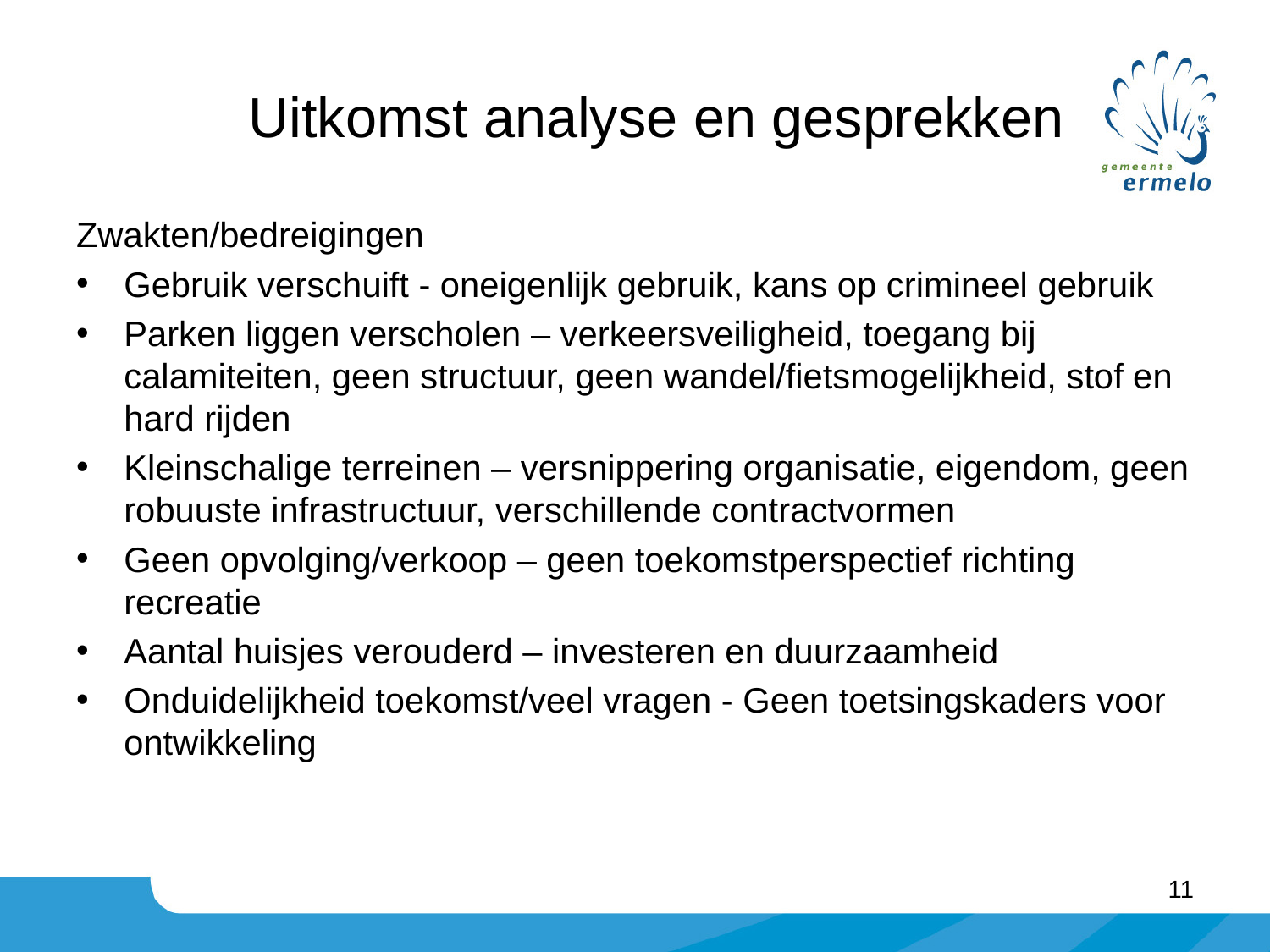

Uitkomst analyse en gesprekken
Zwakten/bedreigingen
Gebruik verschuift - oneigenlijk gebruik, kans op crimineel gebruik
Parken liggen verscholen – verkeersveiligheid, toegang bij calamiteiten, geen structuur, geen wandel/fietsmogelijkheid, stof en hard rijden
Kleinschalige terreinen – versnippering organisatie, eigendom, geen robuuste infrastructuur, verschillende contractvormen
Geen opvolging/verkoop – geen toekomstperspectief richting recreatie
Aantal huisjes verouderd – investeren en duurzaamheid
Onduidelijkheid toekomst/veel vragen - Geen toetsingskaders voor ontwikkeling
11